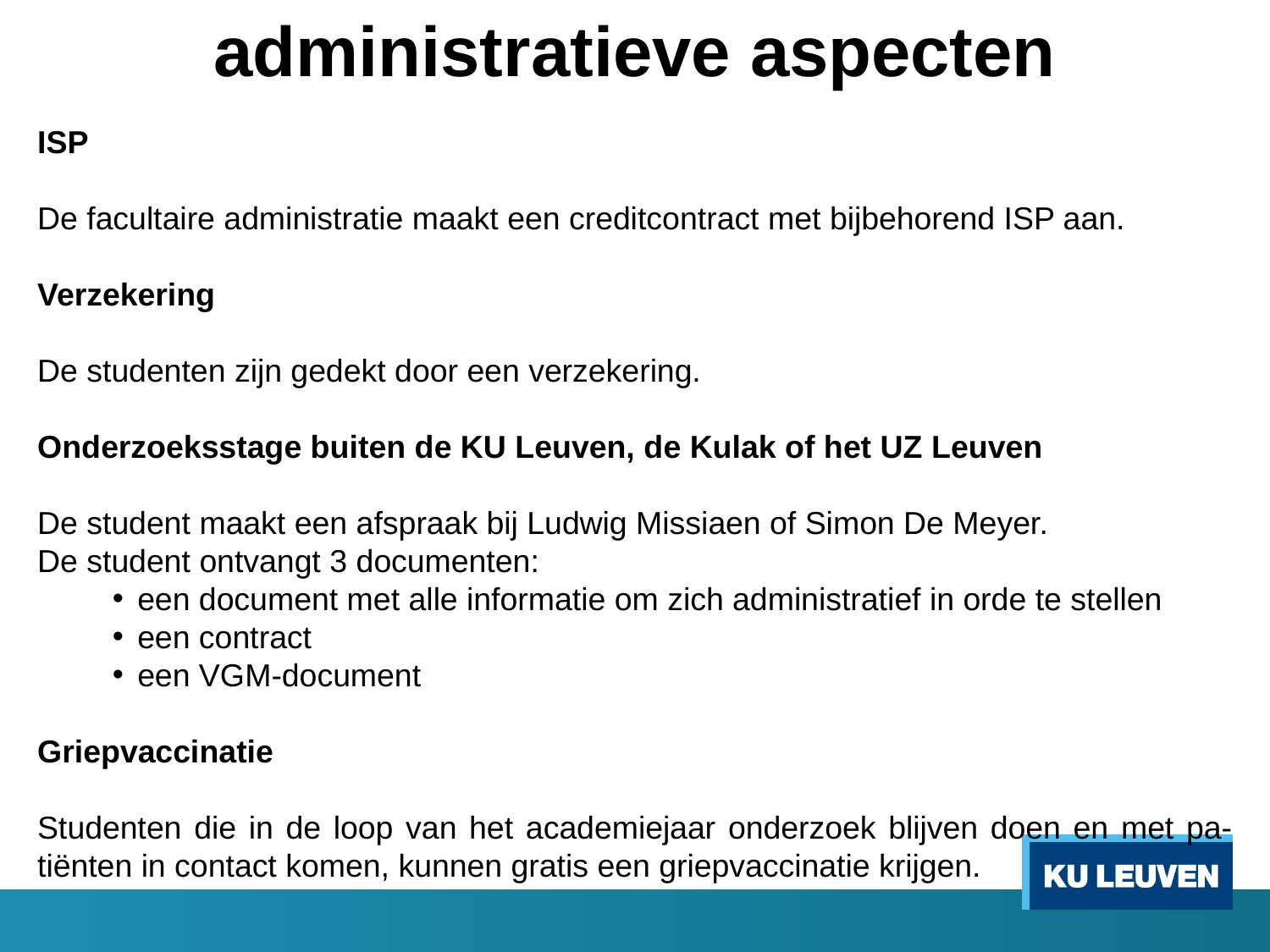

administratieve aspecten
ISP

De facultaire administratie maakt een creditcontract met bijbehorend ISP aan.

Verzekering

De studenten zijn gedekt door een verzekering.

Onderzoeksstage buiten de KU Leuven, de Kulak of het UZ Leuven

De student maakt een afspraak bij Ludwig Missiaen of Simon De Meyer.
De student ontvangt 3 documenten:
een document met alle informatie om zich administratief in orde te stellen
een contract
een VGM-document

Griepvaccinatie

Studenten die in de loop van het academiejaar onderzoek blijven doen en met pa-tiënten in contact komen, kunnen gratis een griepvaccinatie krijgen.